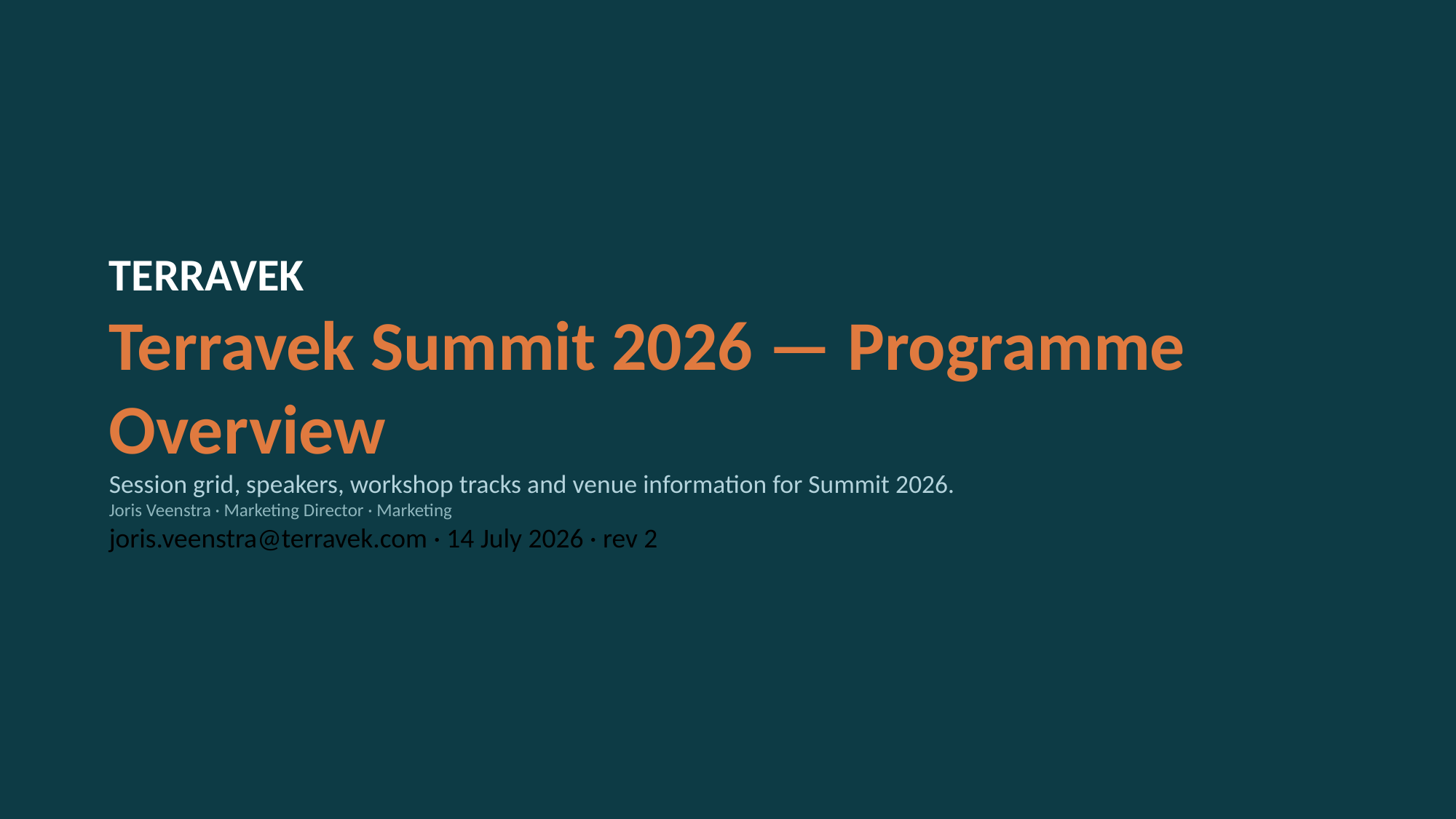

TERRAVEK
Terravek Summit 2026 — Programme Overview
Session grid, speakers, workshop tracks and venue information for Summit 2026.
Joris Veenstra · Marketing Director · Marketing
joris.veenstra@terravek.com · 14 July 2026 · rev 2